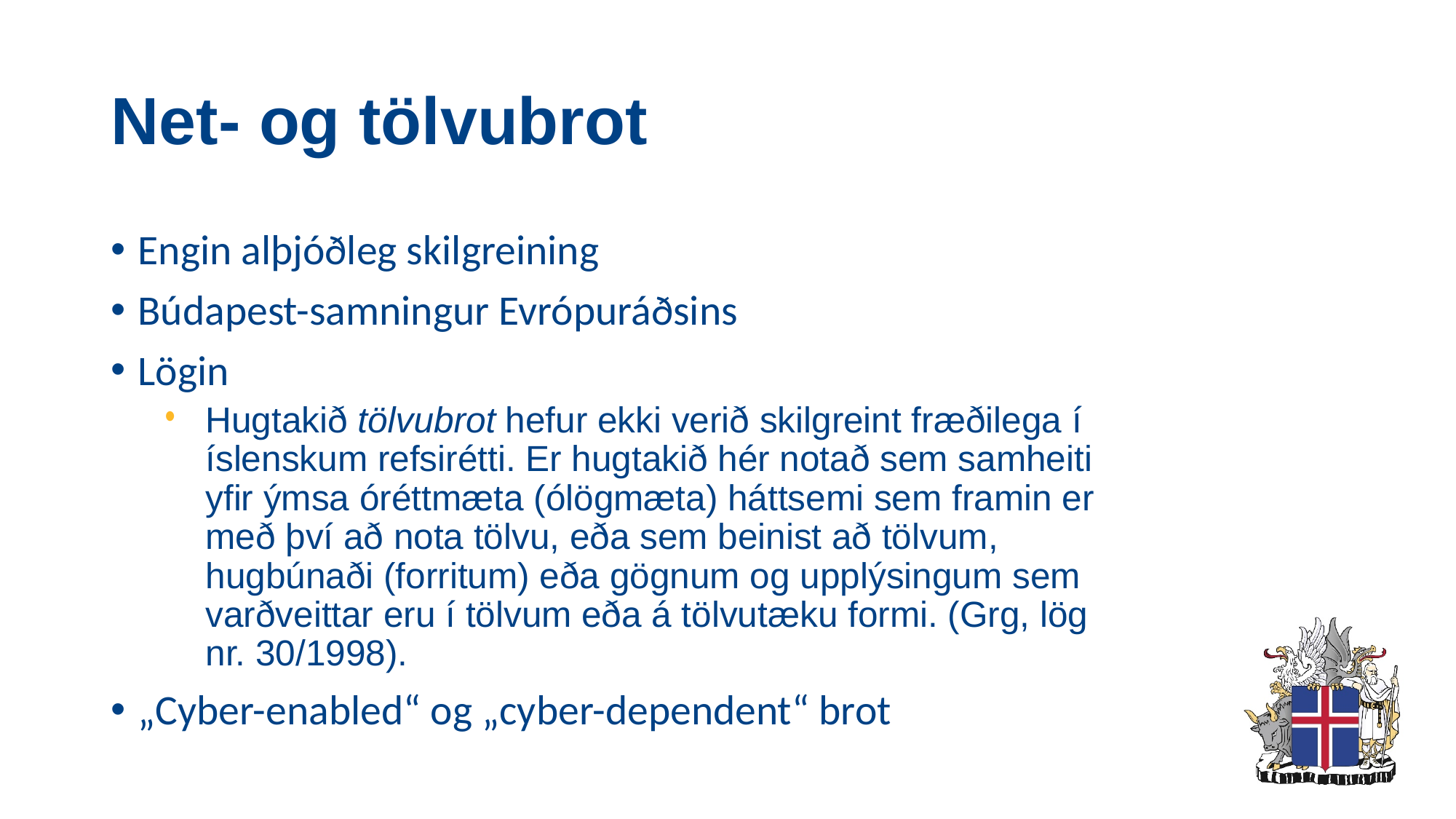

# Net- og tölvubrot
Engin alþjóðleg skilgreining
Búdapest-samningur Evrópuráðsins
Lögin
Hugtakið tölvubrot hefur ekki verið skilgreint fræðilega í íslenskum refsirétti. Er hugtakið hér notað sem samheiti yfir ýmsa óréttmæta (ólögmæta) háttsemi sem framin er með því að nota tölvu, eða sem beinist að tölvum, hugbúnaði (forritum) eða gögnum og upplýsingum sem varðveittar eru í tölvum eða á tölvutæku formi. (Grg, lög nr. 30/1998).
„Cyber-enabled“ og „cyber-dependent“ brot